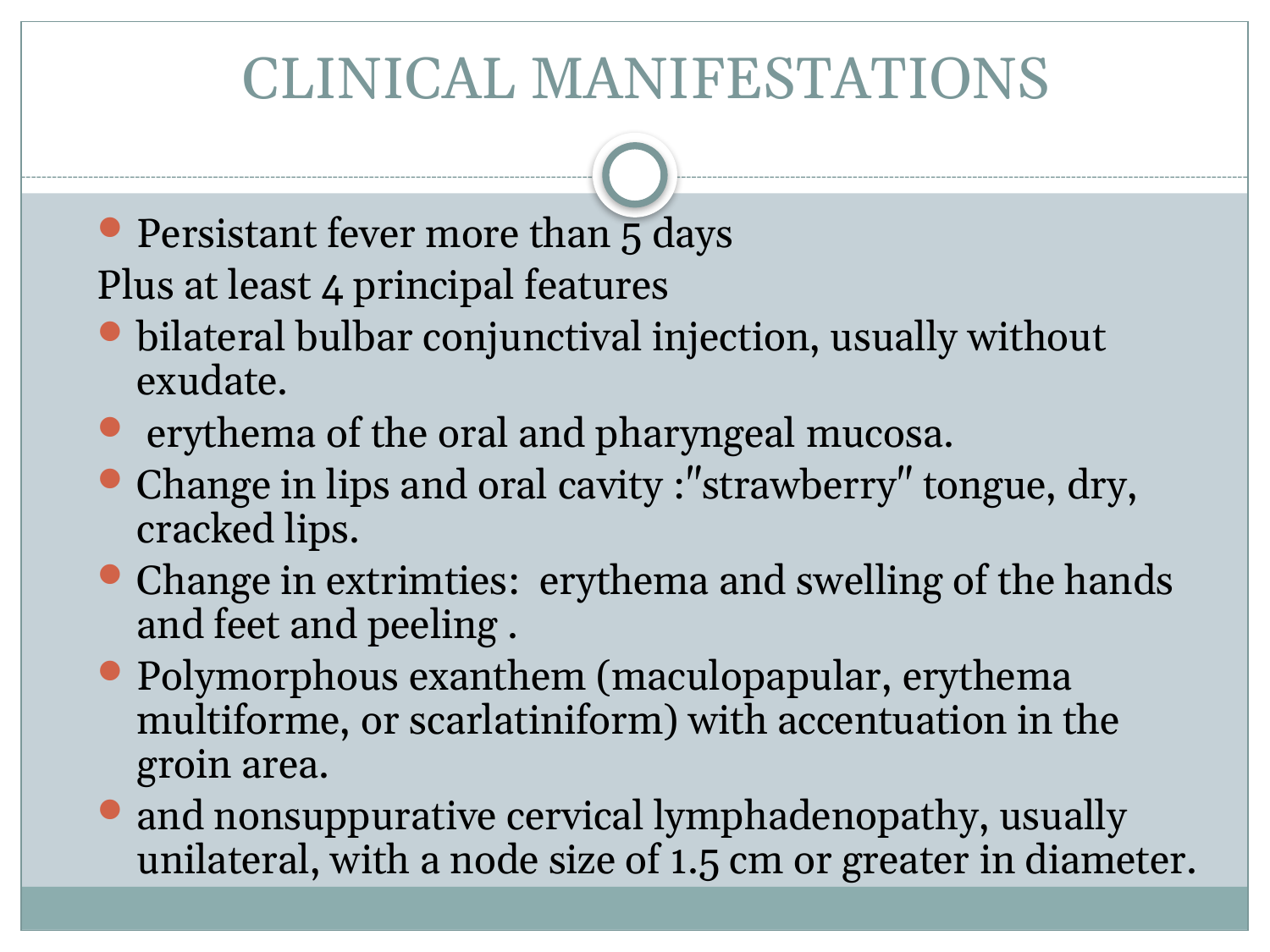

# CLINICAL MANIFESTATIONS
Persistant fever more than 5 days
Plus at least 4 principal features
bilateral bulbar conjunctival injection, usually without exudate.
 erythema of the oral and pharyngeal mucosa.
Change in lips and oral cavity :"strawberry" tongue, dry, cracked lips.
Change in extrimties:  erythema and swelling of the hands and feet and peeling .
Polymorphous exanthem (maculopapular, erythema multiforme, or scarlatiniform) with accentuation in the groin area.
and nonsuppurative cervical lymphadenopathy, usually unilateral, with a node size of 1.5 cm or greater in diameter.